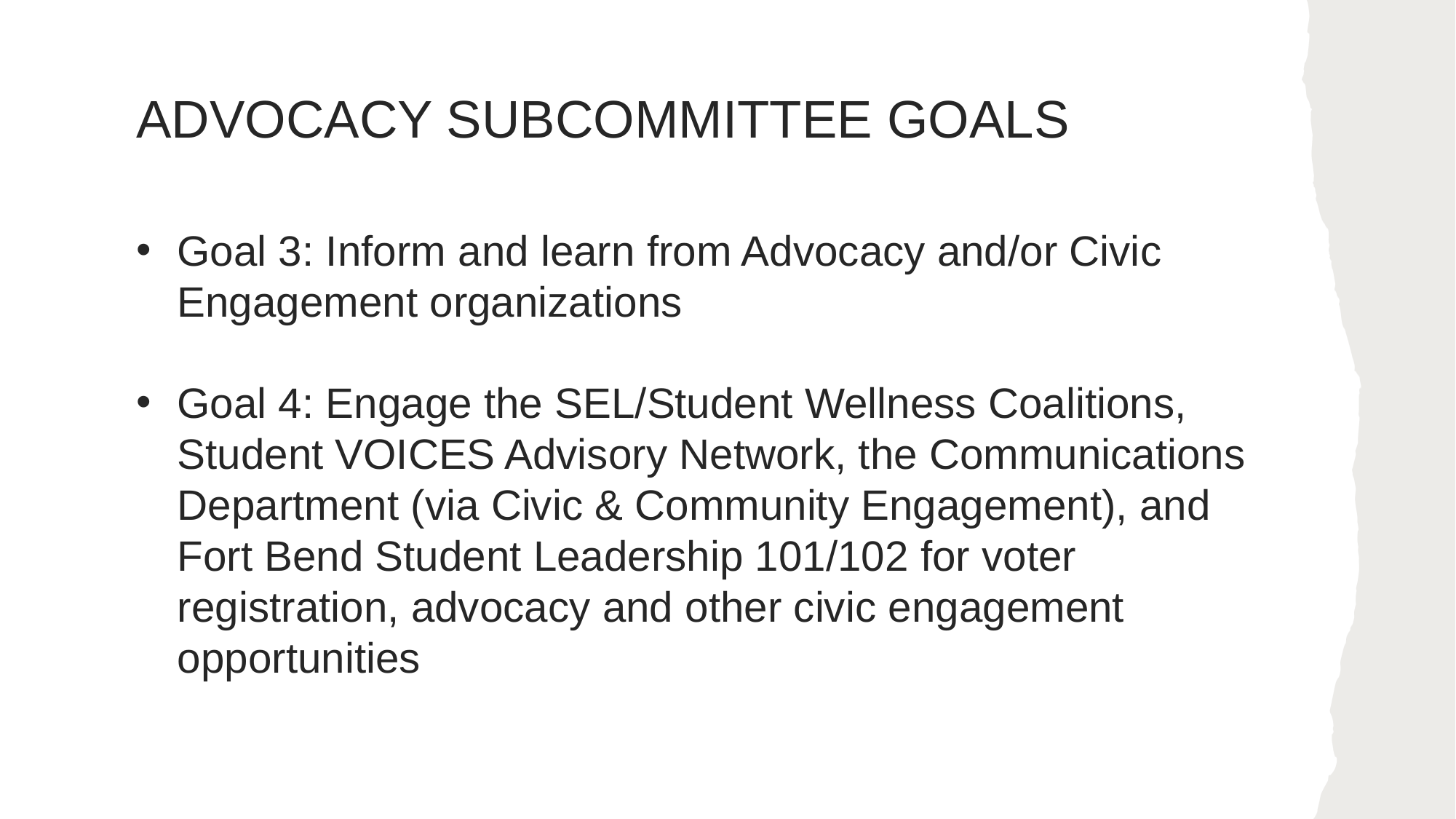

# ADVOCACY SUBCOMMITTEE GOALS
Goal 3: Inform and learn from Advocacy and/or Civic Engagement organizations

Goal 4: Engage the SEL/Student Wellness Coalitions, Student VOICES Advisory Network, the Communications Department (via Civic & Community Engagement), and Fort Bend Student Leadership 101/102 for voter registration, advocacy and other civic engagement opportunities